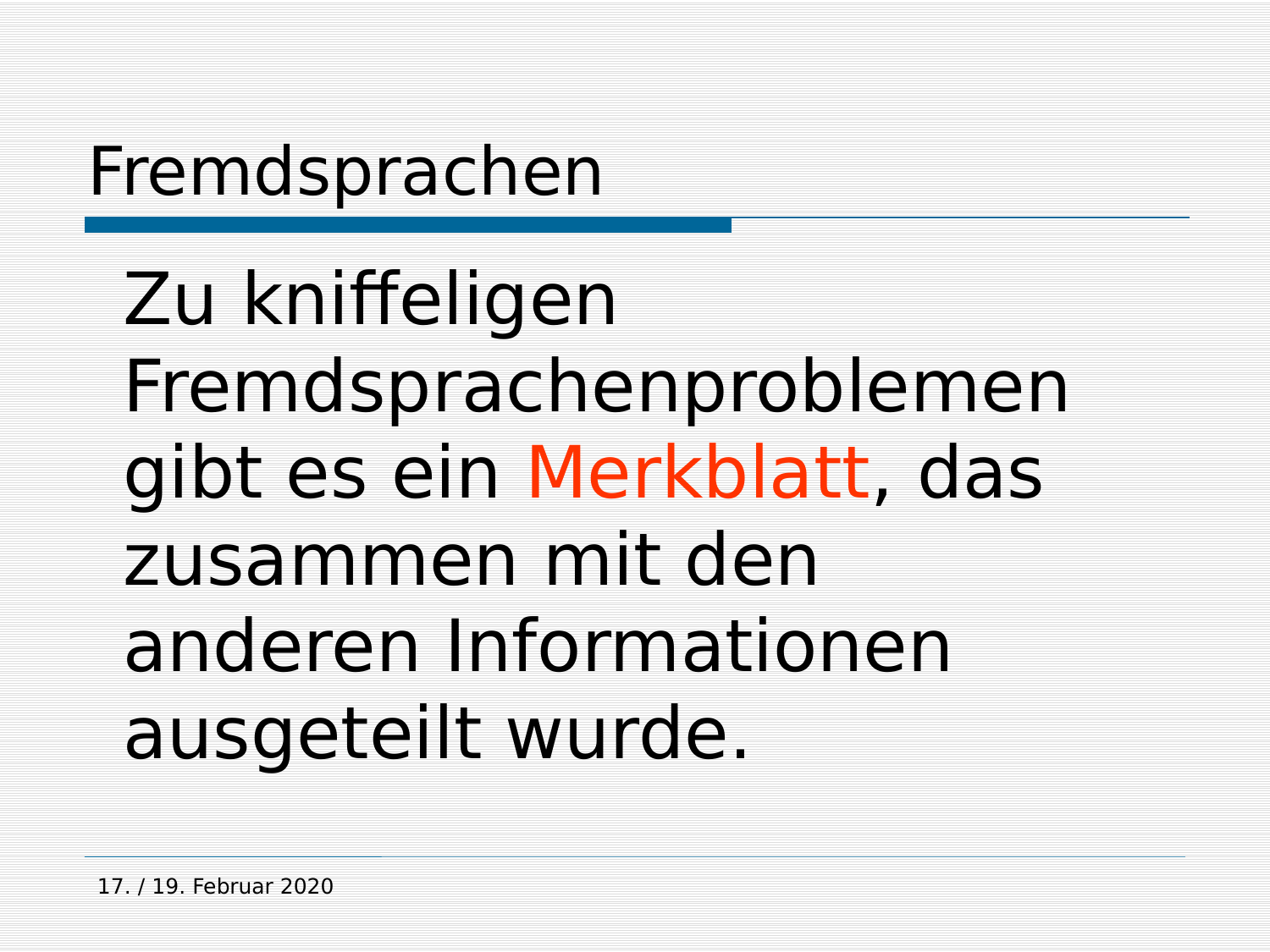

# Fremdsprachen
	Zu kniffeligen Fremdsprachenproblemen gibt es ein Merkblatt, das zusammen mit den anderen Informationen ausgeteilt wurde.

17. / 19. Februar 2020